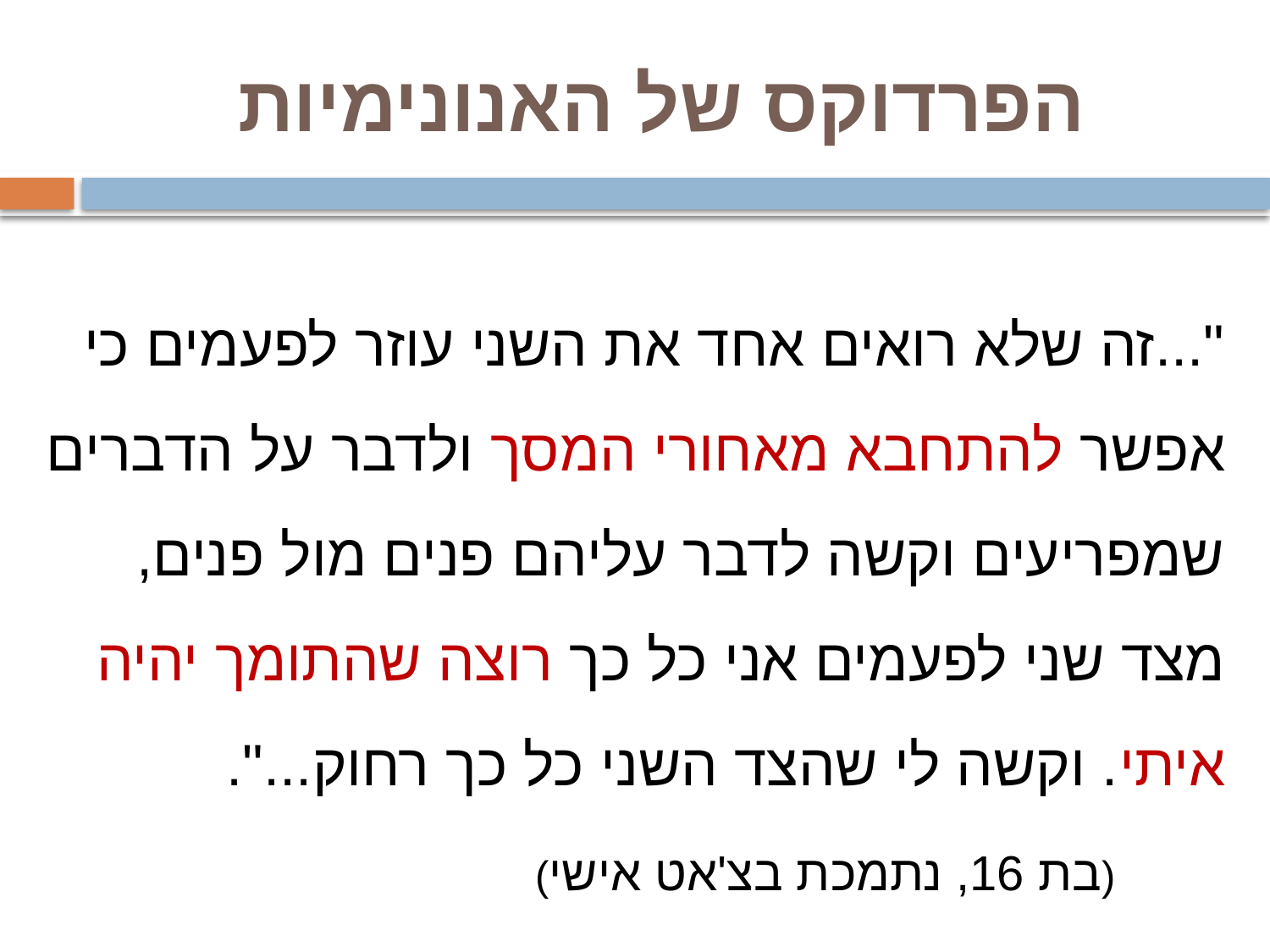

# הפרדוקס של האנונימיות
"...זה שלא רואים אחד את השני עוזר לפעמים כי אפשר להתחבא מאחורי המסך ולדבר על הדברים שמפריעים וקשה לדבר עליהם פנים מול פנים, מצד שני לפעמים אני כל כך רוצה שהתומך יהיה איתי. וקשה לי שהצד השני כל כך רחוק...".
				(בת 16, נתמכת בצ'אט אישי)